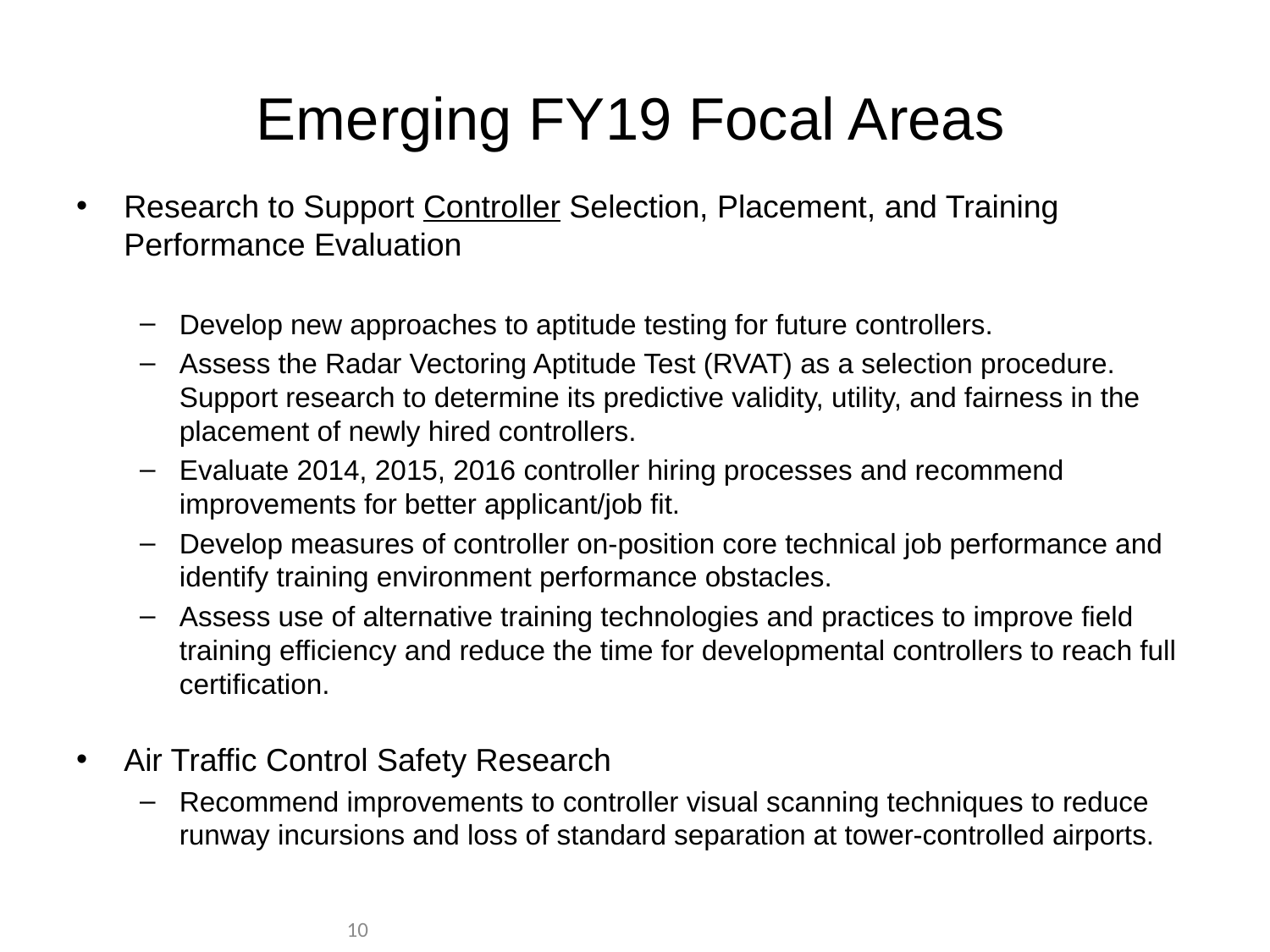

# Emerging FY19 Focal Areas
Research to Support Controller Selection, Placement, and Training Performance Evaluation
Develop new approaches to aptitude testing for future controllers.
Assess the Radar Vectoring Aptitude Test (RVAT) as a selection procedure. Support research to determine its predictive validity, utility, and fairness in the placement of newly hired controllers.
Evaluate 2014, 2015, 2016 controller hiring processes and recommend improvements for better applicant/job fit.
Develop measures of controller on-position core technical job performance and identify training environment performance obstacles.
Assess use of alternative training technologies and practices to improve field training efficiency and reduce the time for developmental controllers to reach full certification.
Air Traffic Control Safety Research
Recommend improvements to controller visual scanning techniques to reduce runway incursions and loss of standard separation at tower-controlled airports.

10
10